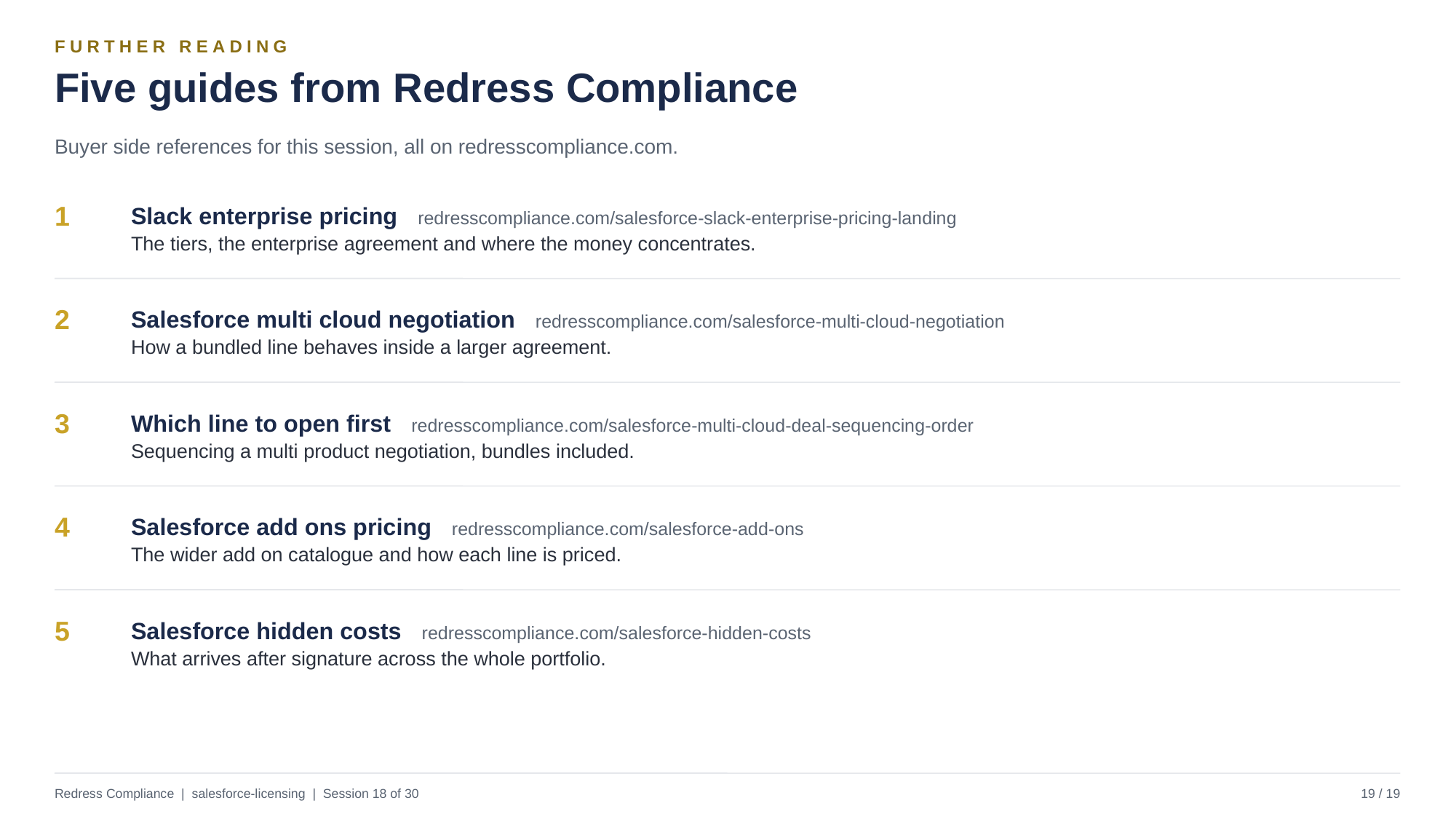

FURTHER READING
Five guides from Redress Compliance
Buyer side references for this session, all on redresscompliance.com.
Slack enterprise pricing    redresscompliance.com/salesforce-slack-enterprise-pricing-landing
The tiers, the enterprise agreement and where the money concentrates.
1

Salesforce multi cloud negotiation    redresscompliance.com/salesforce-multi-cloud-negotiation
How a bundled line behaves inside a larger agreement.
2

Which line to open first    redresscompliance.com/salesforce-multi-cloud-deal-sequencing-order
Sequencing a multi product negotiation, bundles included.
3

Salesforce add ons pricing    redresscompliance.com/salesforce-add-ons
The wider add on catalogue and how each line is priced.
4

Salesforce hidden costs    redresscompliance.com/salesforce-hidden-costs
What arrives after signature across the whole portfolio.
5

Redress Compliance  |  salesforce-licensing  |  Session 18 of 30
19 / 19